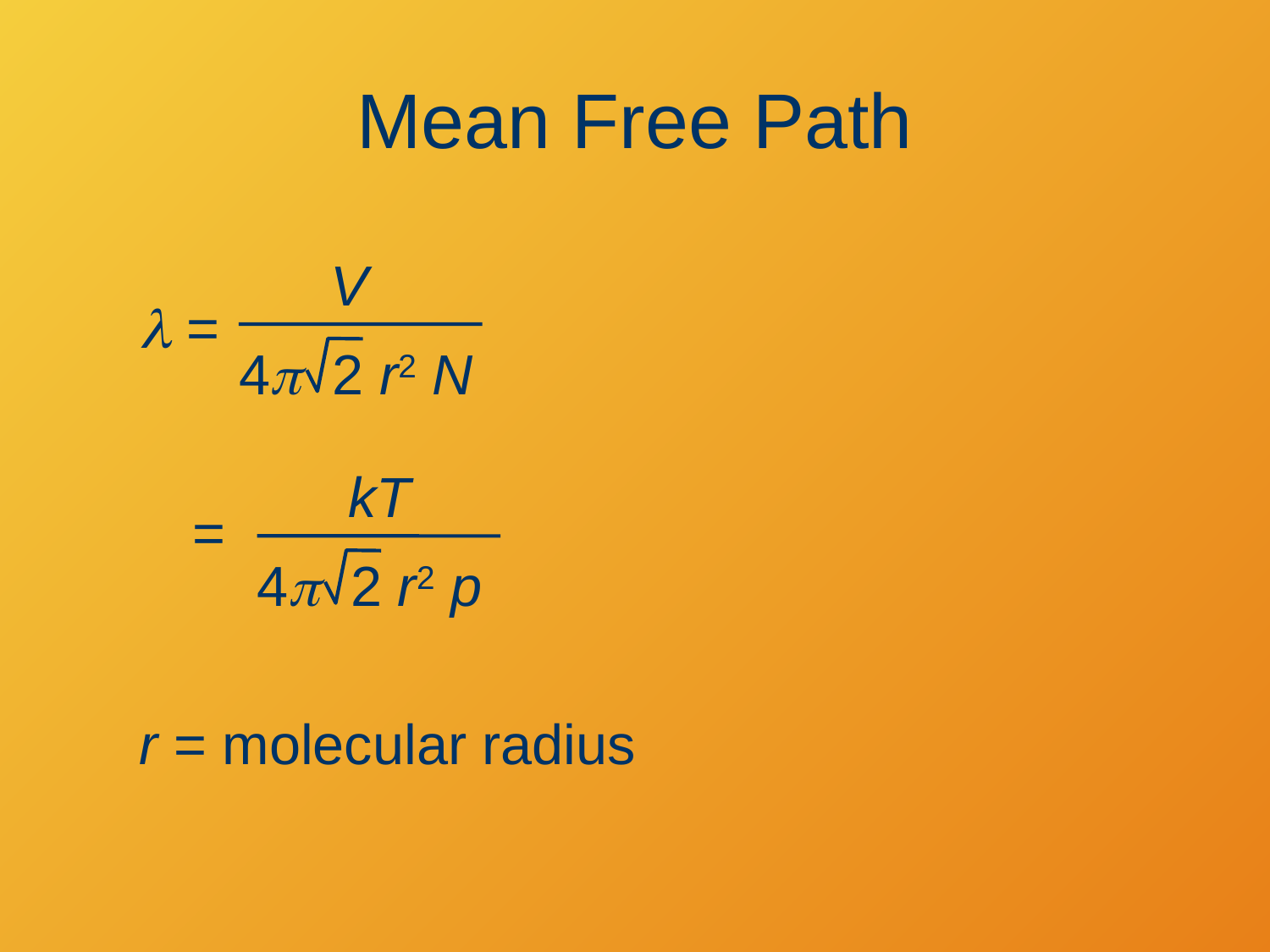

# Mean Free Path
V

4π  2 r2 N

λ =
kT

4π  2 r2 p

=
r = molecular radius